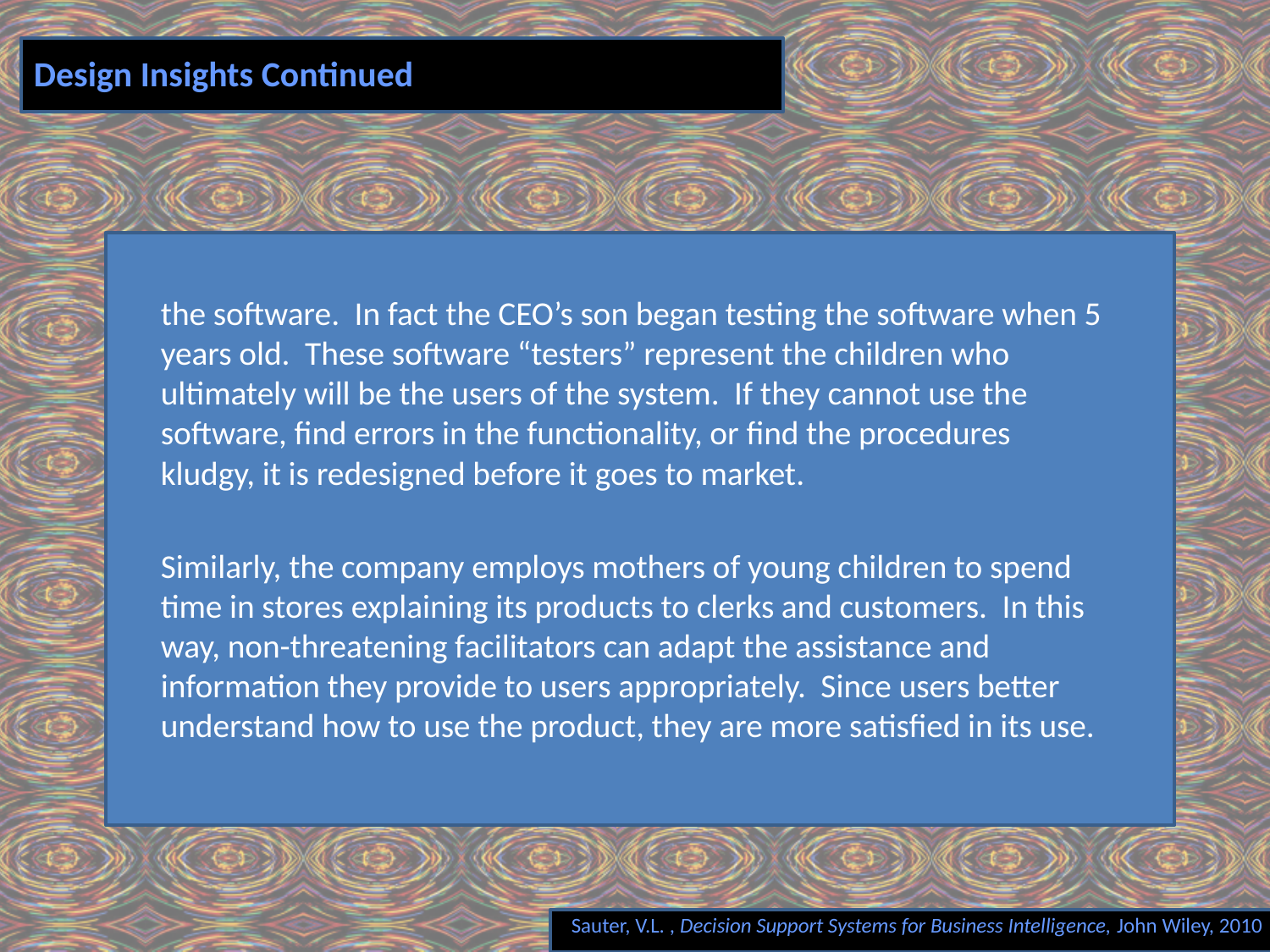

# Design Insights Continued
the software.  In fact the CEO’s son began testing the software when 5 years old.  These software “testers” represent the children who ultimately will be the users of the system.  If they cannot use the software, find errors in the functionality, or find the procedures kludgy, it is redesigned before it goes to market.

Similarly, the company employs mothers of young children to spend time in stores explaining its products to clerks and customers.  In this way, non-threatening facilitators can adapt the assistance and information they provide to users appropriately.  Since users better understand how to use the product, they are more satisfied in its use.